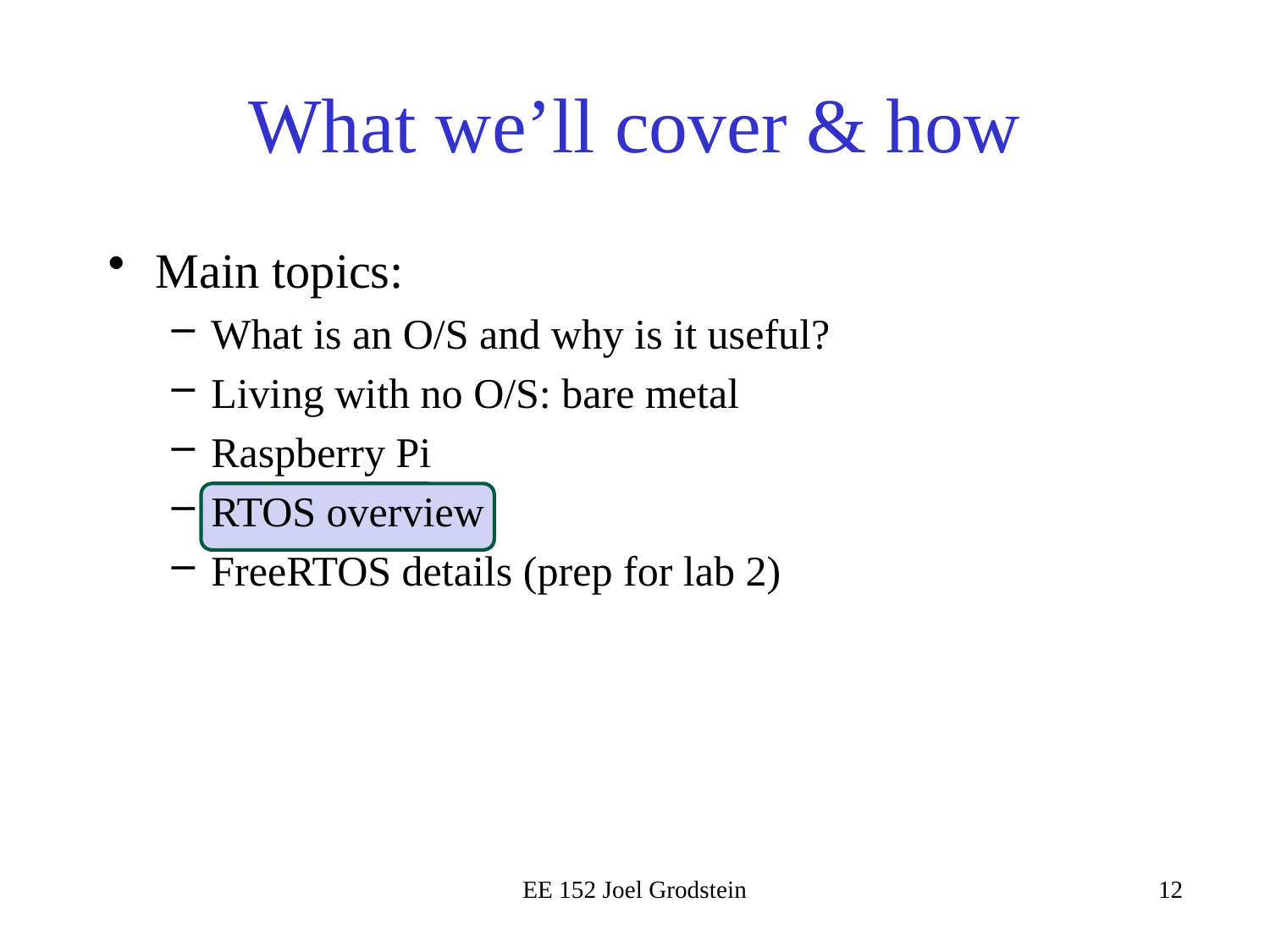

# What we’ll cover & how
Main topics:
What is an O/S and why is it useful?
Living with no O/S: bare metal
Raspberry Pi
RTOS overview
FreeRTOS details (prep for lab 2)

EE 152 Joel Grodstein